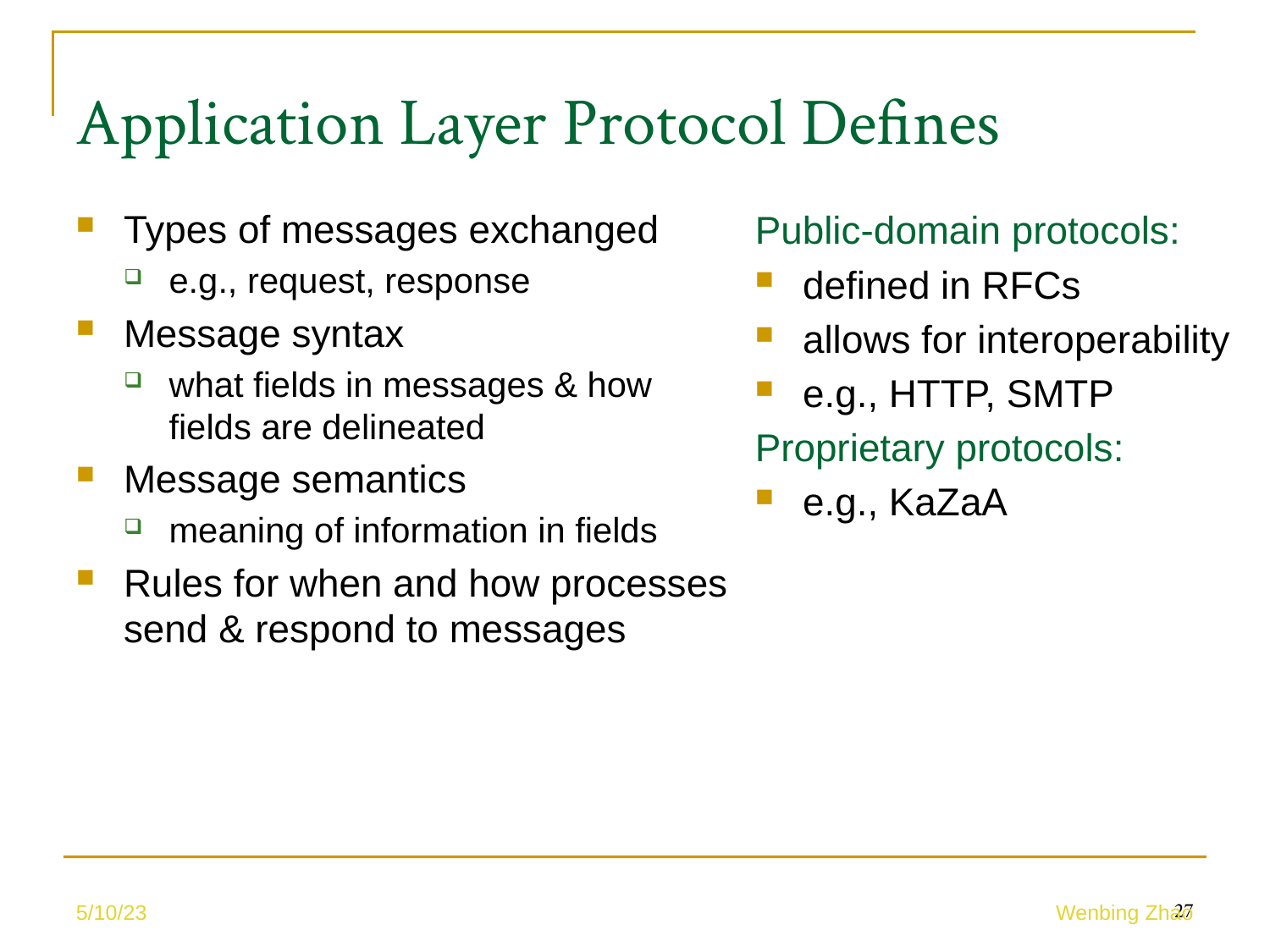

Application Layer Protocol Defines
Types of messages exchanged
e.g., request, response
Message syntax
what fields in messages & how fields are delineated
Message semantics
meaning of information in fields
Rules for when and how processes send & respond to messages
Public-domain protocols:
defined in RFCs
allows for interoperability
e.g., HTTP, SMTP
Proprietary protocols:
e.g., KaZaA
27
5/10/23
Wenbing Zhao